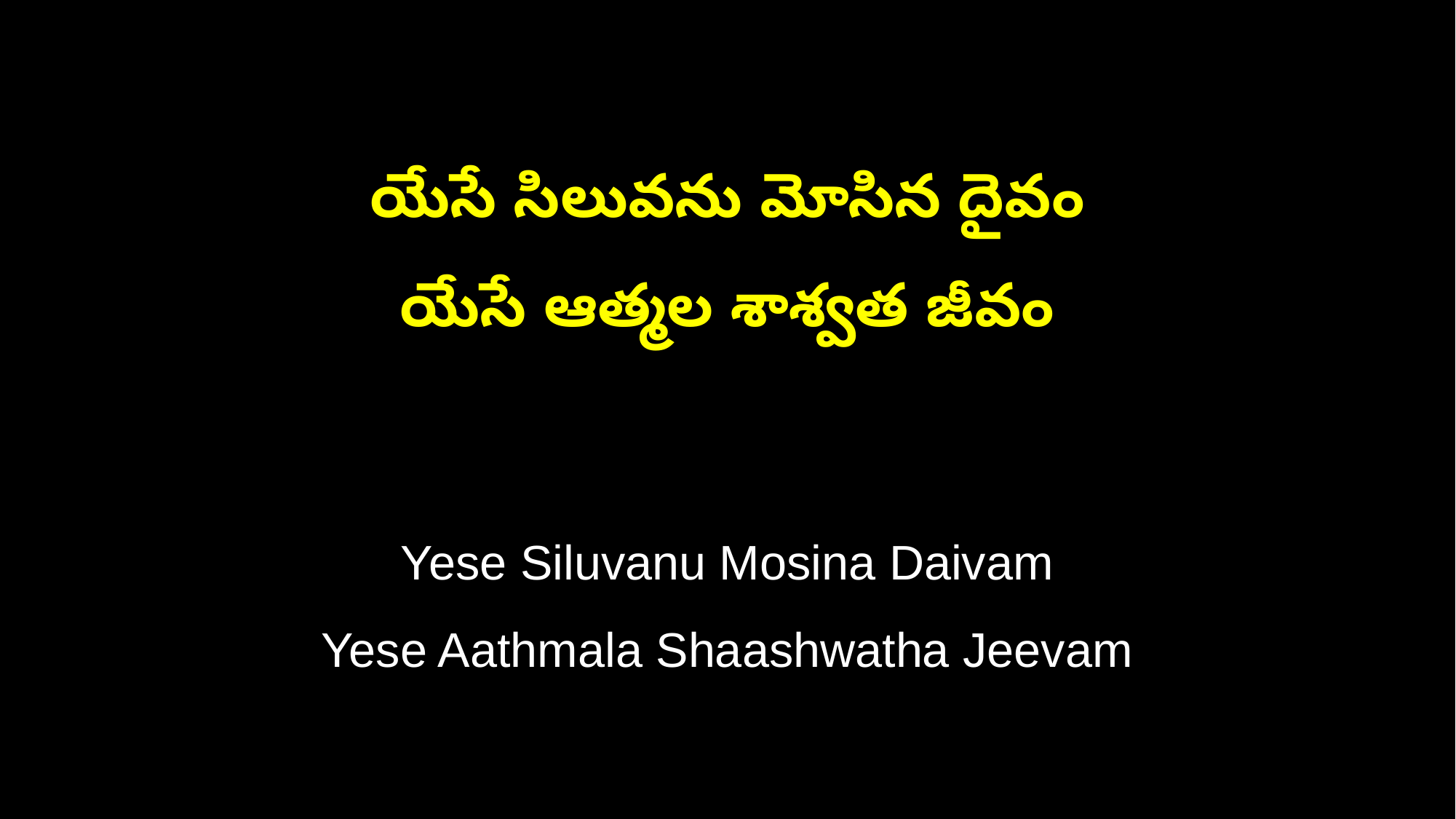

యేసే సిలువను మోసిన దైవం
యేసే ఆత్మల శాశ్వత జీవం
Yese Siluvanu Mosina Daivam
Yese Aathmala Shaashwatha Jeevam